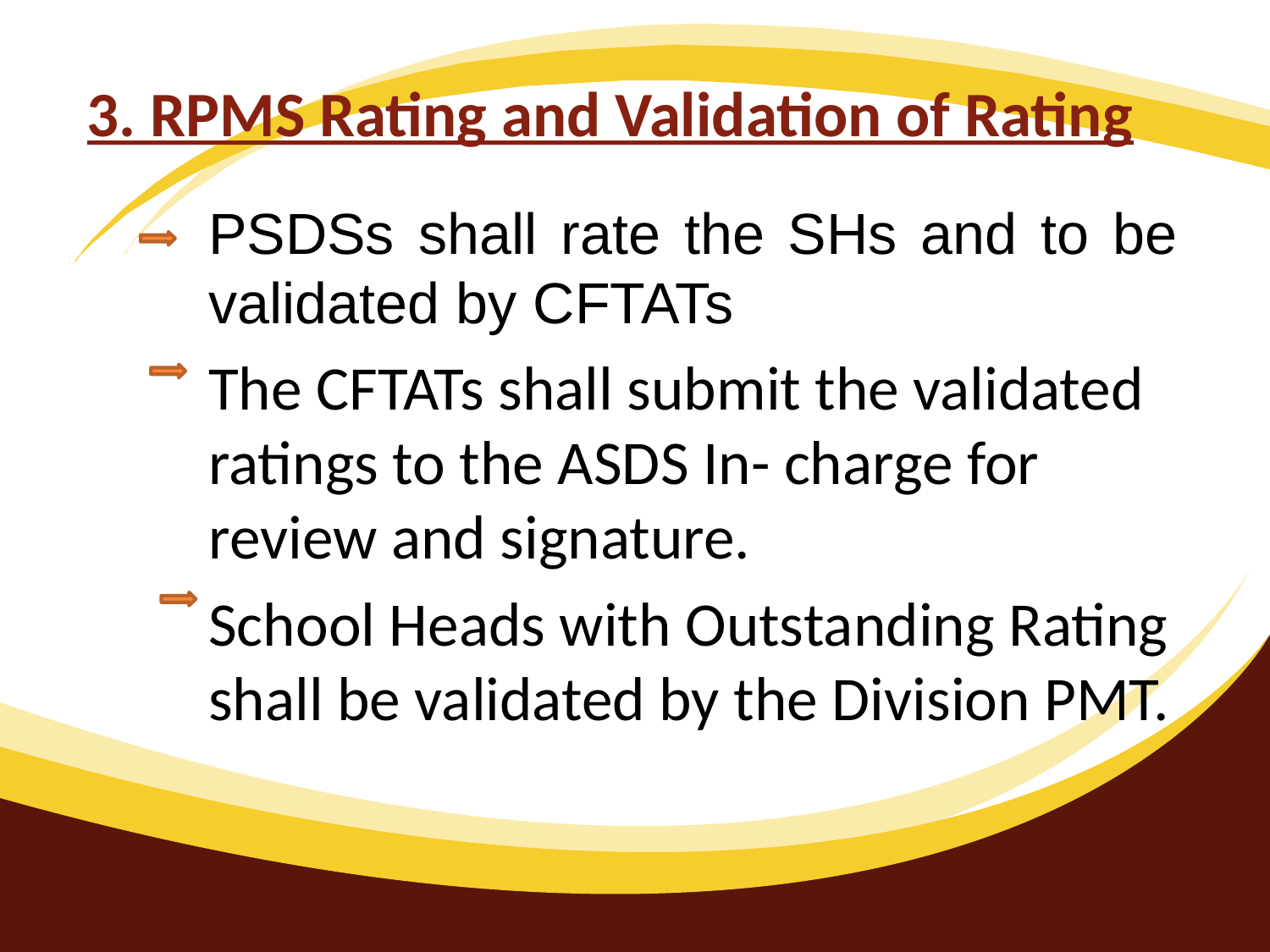

# 3. RPMS Rating and Validation of Rating
PSDSs shall rate the SHs and to be validated by CFTATs
The CFTATs shall submit the validated ratings to the ASDS In- charge for review and signature.
School Heads with Outstanding Rating shall be validated by the Division PMT.